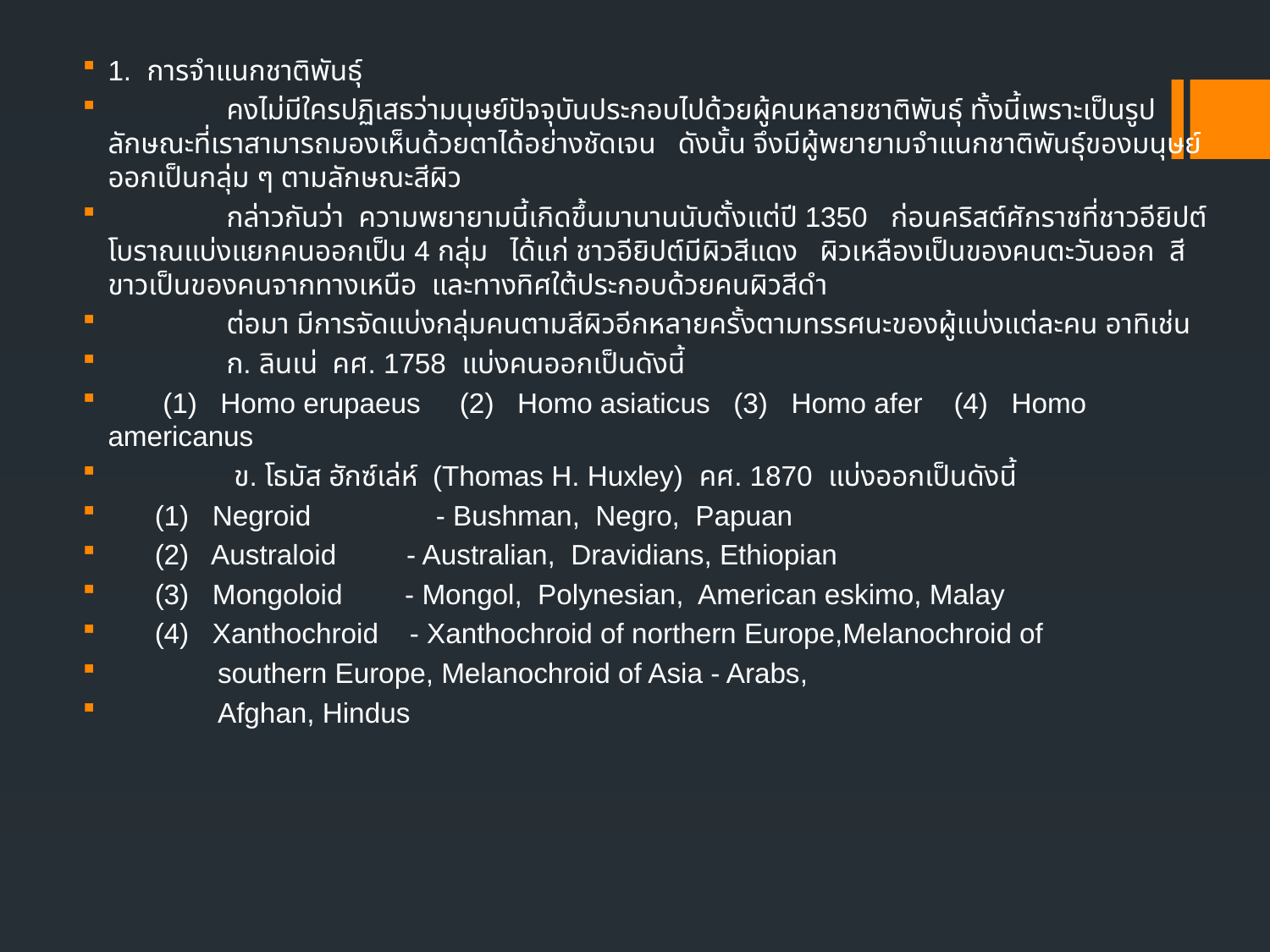

1.  การจำแนกชาติพันธุ์
                คงไม่มีใครปฏิเสธว่ามนุษย์ปัจจุบันประกอบไปด้วยผู้คนหลายชาติพันธุ์ ทั้งนี้เพราะเป็นรูปลักษณะที่เราสามารถมองเห็นด้วยตาได้อย่างชัดเจน   ดังนั้น จึงมีผู้พยายามจำแนกชาติพันธุ์ของมนุษย์ออกเป็นกลุ่ม ๆ ตามลักษณะสีผิว
                กล่าวกันว่า  ความพยายามนี้เกิดขึ้นมานานนับตั้งแต่ปี 1350   ก่อนคริสต์ศักราชที่ชาวอียิปต์โบราณแบ่งแยกคนออกเป็น 4 กลุ่ม   ได้แก่ ชาวอียิปต์มีผิวสีแดง   ผิวเหลืองเป็นของคนตะวันออก  สีขาวเป็นของคนจากทางเหนือ  และทางทิศใต้ประกอบด้วยคนผิวสีดำ
                ต่อมา มีการจัดแบ่งกลุ่มคนตามสีผิวอีกหลายครั้งตามทรรศนะของผู้แบ่งแต่ละคน อาทิเช่น
                ก. ลินเน่  คศ. 1758  แบ่งคนออกเป็นดังนี้
       (1)   Homo erupaeus     (2)   Homo asiaticus   (3)   Homo afer    (4)   Homo americanus
                 ข. โธมัส ฮักซ์เล่ห์  (Thomas H. Huxley)  คศ. 1870  แบ่งออกเป็นดังนี้
      (1)   Negroid                - Bushman,  Negro,  Papuan
      (2)   Australoid         - Australian,  Dravidians, Ethiopian
      (3)   Mongoloid        - Mongol,  Polynesian,  American eskimo, Malay
      (4)   Xanthochroid    - Xanthochroid of northern Europe,Melanochroid of
              southern Europe, Melanochroid of Asia - Arabs,
              Afghan, Hindus